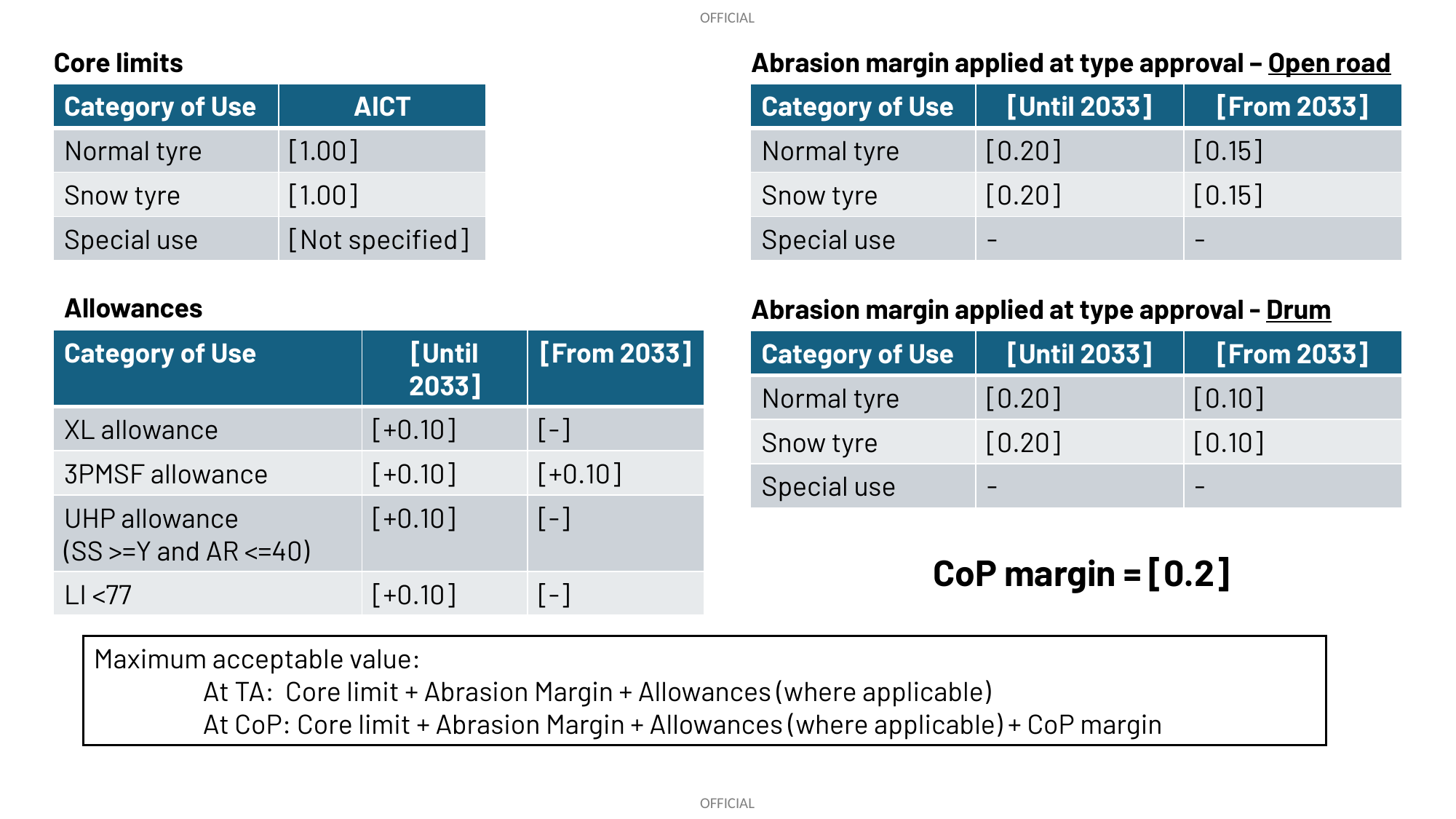

Core limits
Abrasion margin applied at type approval – Open road
| Category of Use | AICT |
| --- | --- |
| Normal tyre | [1.00] |
| Snow tyre | [1.00] |
| Special use | [Not specified] |
| Category of Use | [Until 2033] | [From 2033] |
| --- | --- | --- |
| Normal tyre | [0.20] | [0.15] |
| Snow tyre | [0.20] | [0.15] |
| Special use | - | - |
Allowances
Abrasion margin applied at type approval - Drum
| Category of Use | [Until 2033] | [From 2033] |
| --- | --- | --- |
| XL allowance | [+0.10] | [-] |
| 3PMSF allowance | [+0.10] | [+0.10] |
| UHP allowance (SS >=Y and AR <=40) | [+0.10] | [-] |
| LI <77 | [+0.10] | [-] |
| Category of Use | [Until 2033] | [From 2033] |
| --- | --- | --- |
| Normal tyre | [0.20] | [0.10] |
| Snow tyre | [0.20] | [0.10] |
| Special use | - | - |
CoP margin = [0.2]
Maximum acceptable value:
	At TA:  Core limit + Abrasion Margin + Allowances (where applicable)
	At CoP: Core limit + Abrasion Margin + Allowances (where applicable) + CoP margin